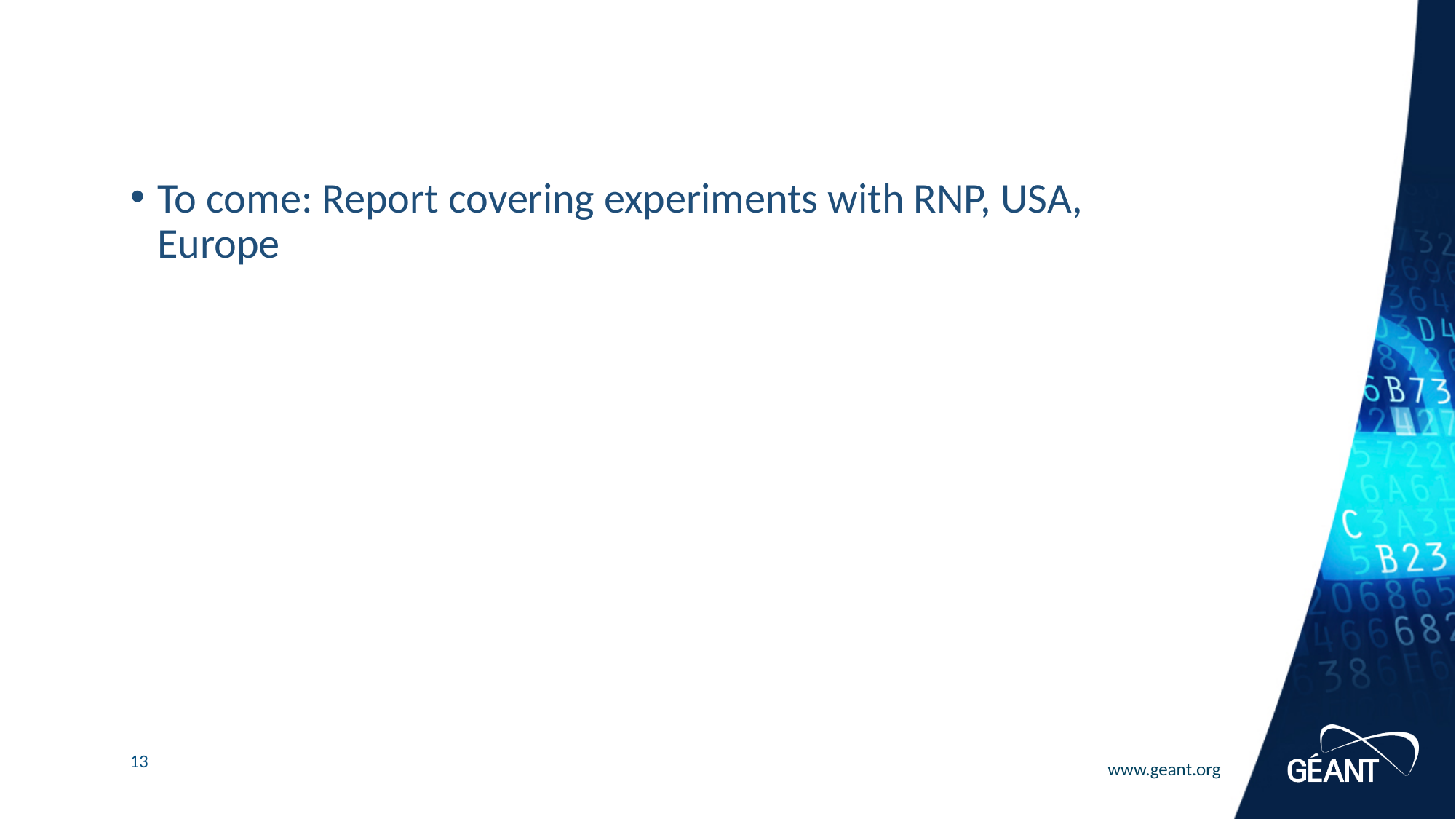

#
To come: Report covering experiments with RNP, USA, Europe